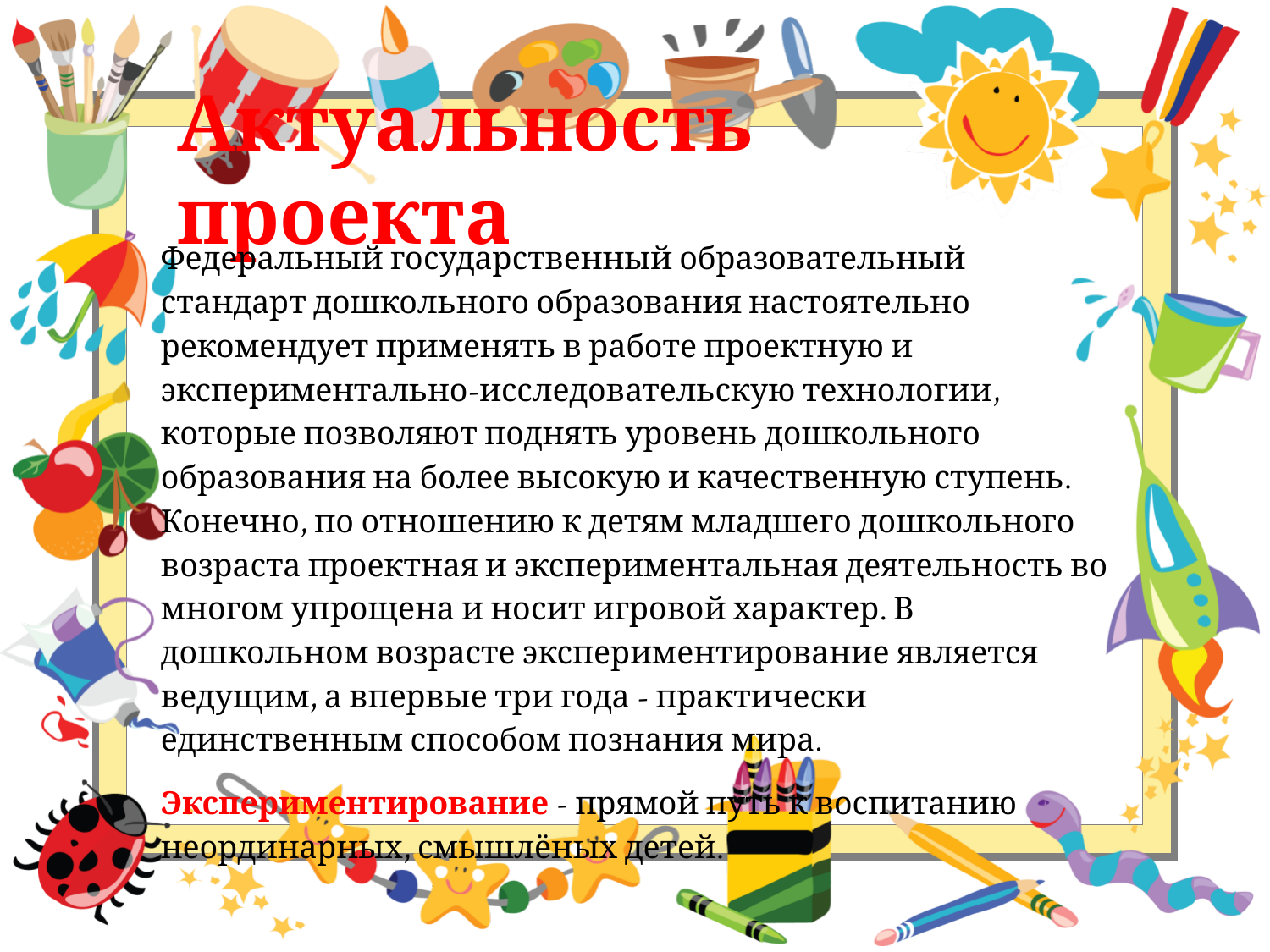

# Актуальность проекта
Федеральный государственный образовательный стандарт дошкольного образования настоятельно рекомендует применять в работе проектную и экспериментально-исследовательскую технологии, которые позволяют поднять уровень дошкольного образования на более высокую и качественную ступень. Конечно, по отношению к детям младшего дошкольного возраста проектная и экспериментальная деятельность во многом упрощена и носит игровой характер. В дошкольном возрасте экспериментирование является ведущим, а впервые три года - практически единственным способом познания мира.
Экспериментирование - прямой путь к воспитанию неординарных, смышлёных детей.